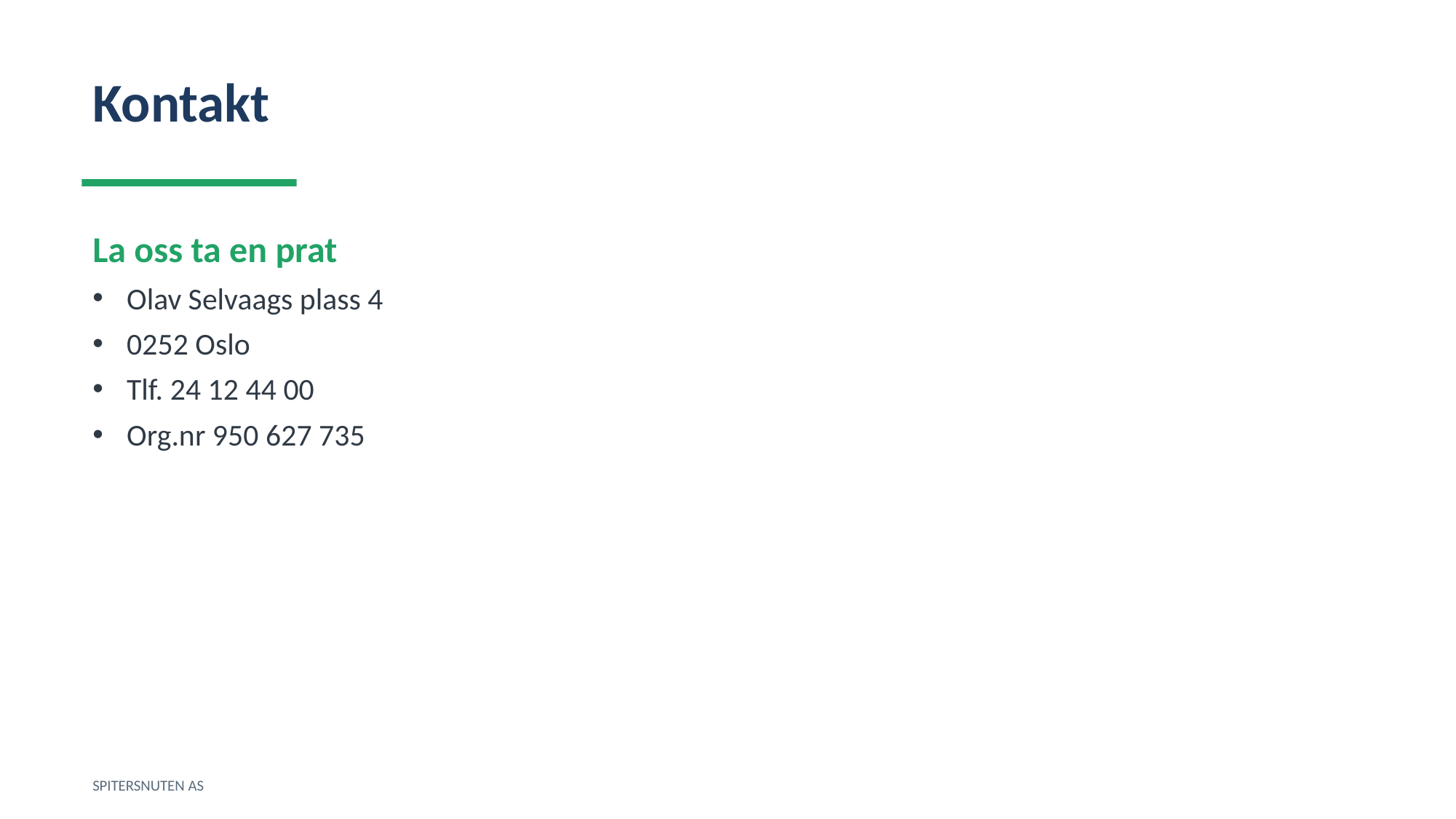

Kontakt

La oss ta en prat
Olav Selvaags plass 4
0252 Oslo
Tlf. 24 12 44 00
Org.nr 950 627 735
SPITERSNUTEN AS